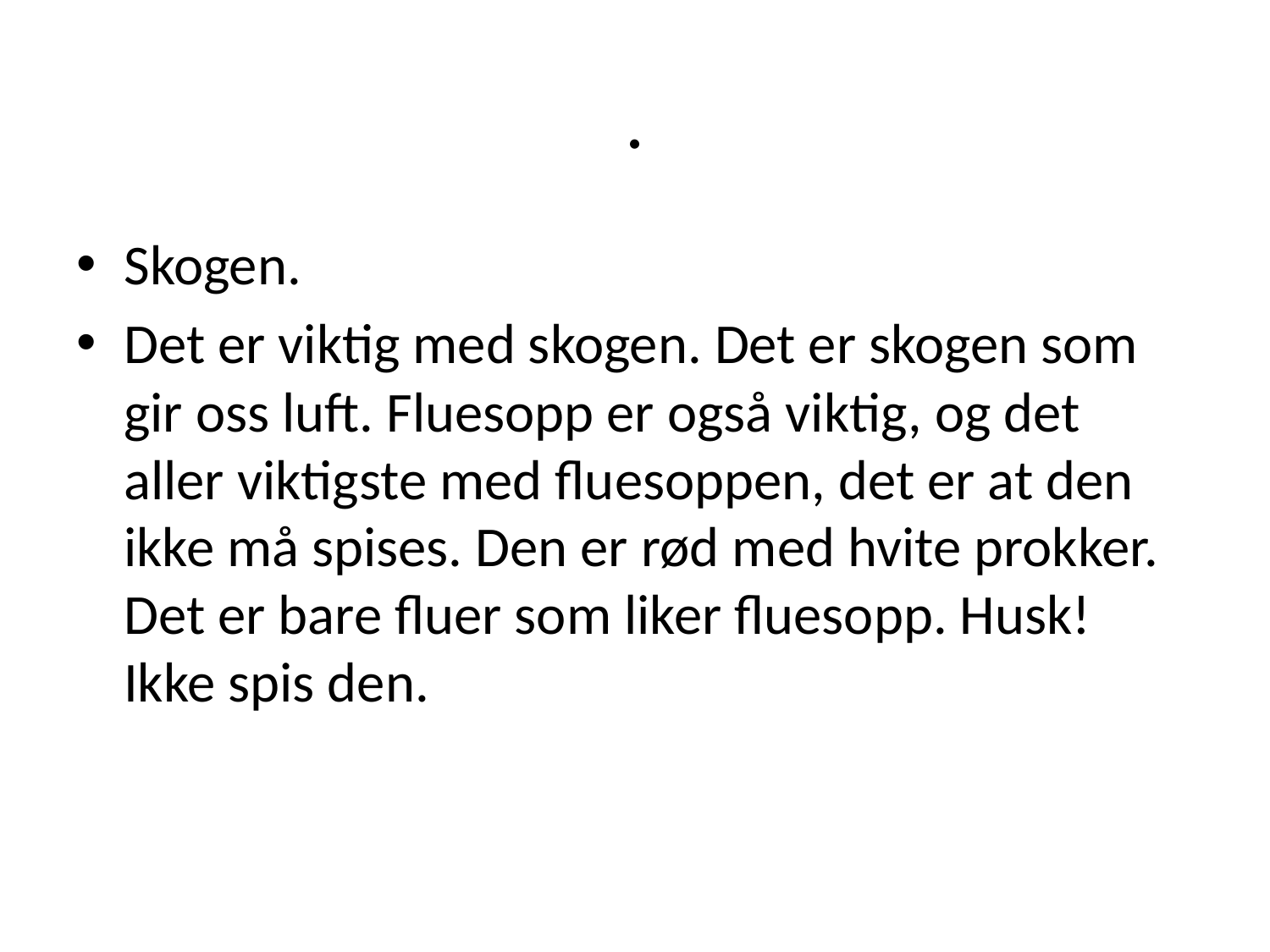

# .
Skogen.
Det er viktig med skogen. Det er skogen som gir oss luft. Fluesopp er også viktig, og det aller viktigste med fluesoppen, det er at den ikke må spises. Den er rød med hvite prokker. Det er bare fluer som liker fluesopp. Husk! Ikke spis den.